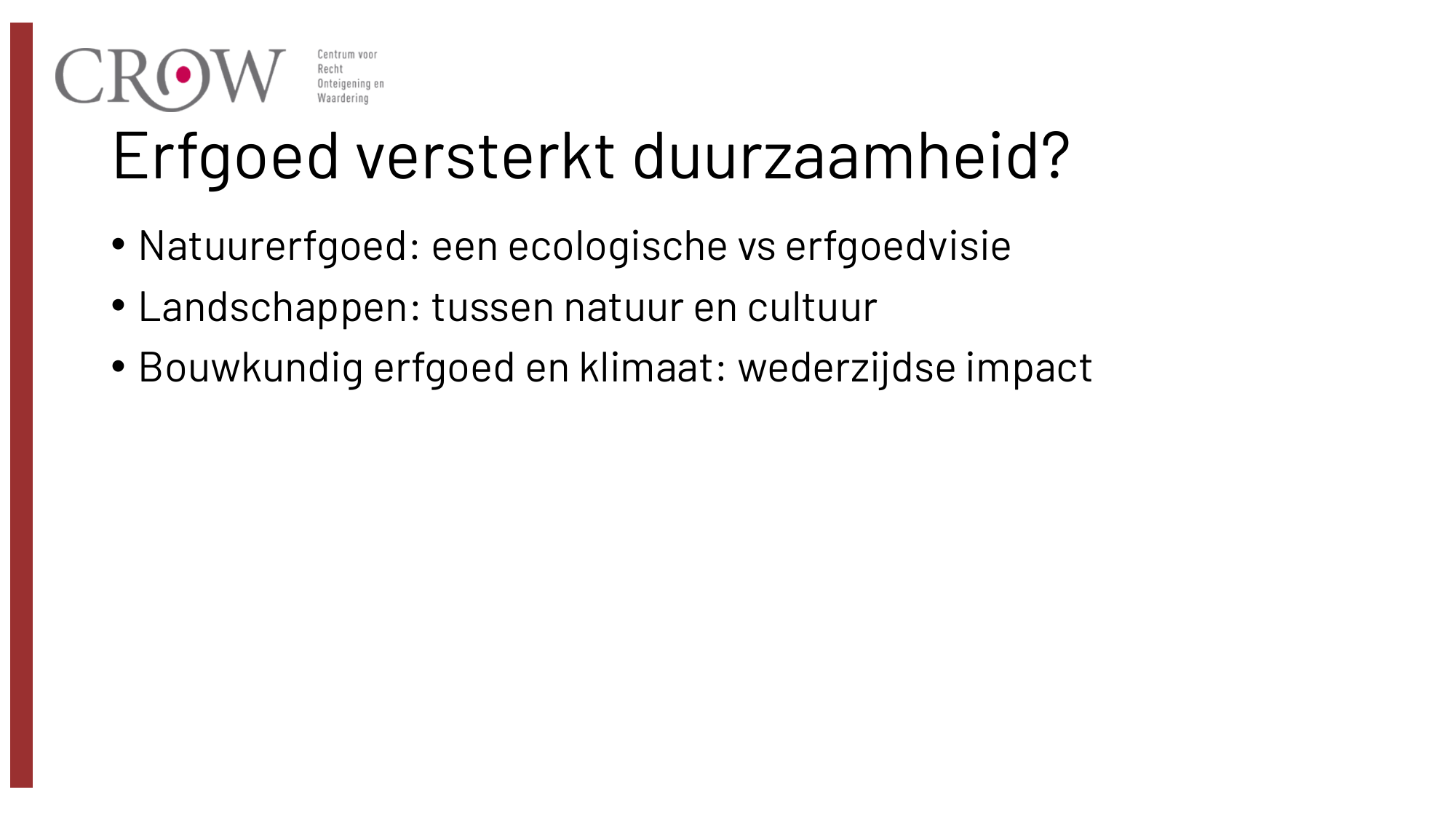

# Erfgoed versterkt duurzaamheid?
Natuurerfgoed: een ecologische vs erfgoedvisie
Landschappen: tussen natuur en cultuur
Bouwkundig erfgoed en klimaat: wederzijdse impact